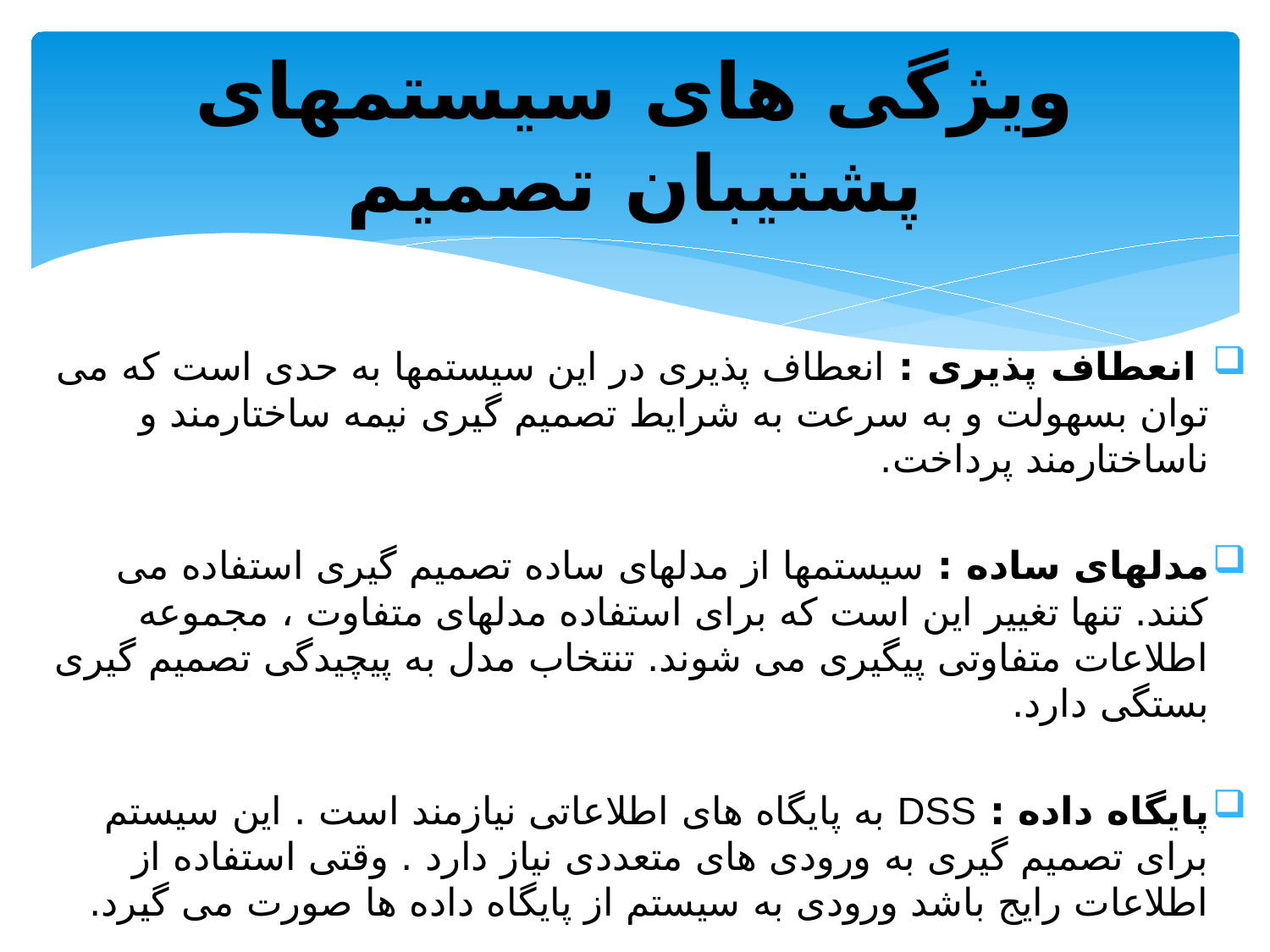

# ویژگی های سیستمهای پشتیبان تصمیم
 انعطاف پذیری : انعطاف پذیری در این سیستمها به حدی است که می توان بسهولت و به سرعت به شرایط تصمیم گیری نیمه ساختارمند و ناساختارمند پرداخت.

مدلهای ساده : سیستمها از مدلهای ساده تصمیم گیری استفاده می کنند. تنها تغییر این است که برای استفاده مدلهای متفاوت ، مجموعه اطلاعات متفاوتی پیگیری می شوند. تنتخاب مدل به پیچیدگی تصمیم گیری بستگی دارد.

پایگاه داده : DSS به پایگاه های اطلاعاتی نیازمند است . این سیستم برای تصمیم گیری به ورودی های متعددی نیاز دارد . وقتی استفاده از اطلاعات رایج باشد ورودی به سیستم از پایگاه داده ها صورت می گیرد.